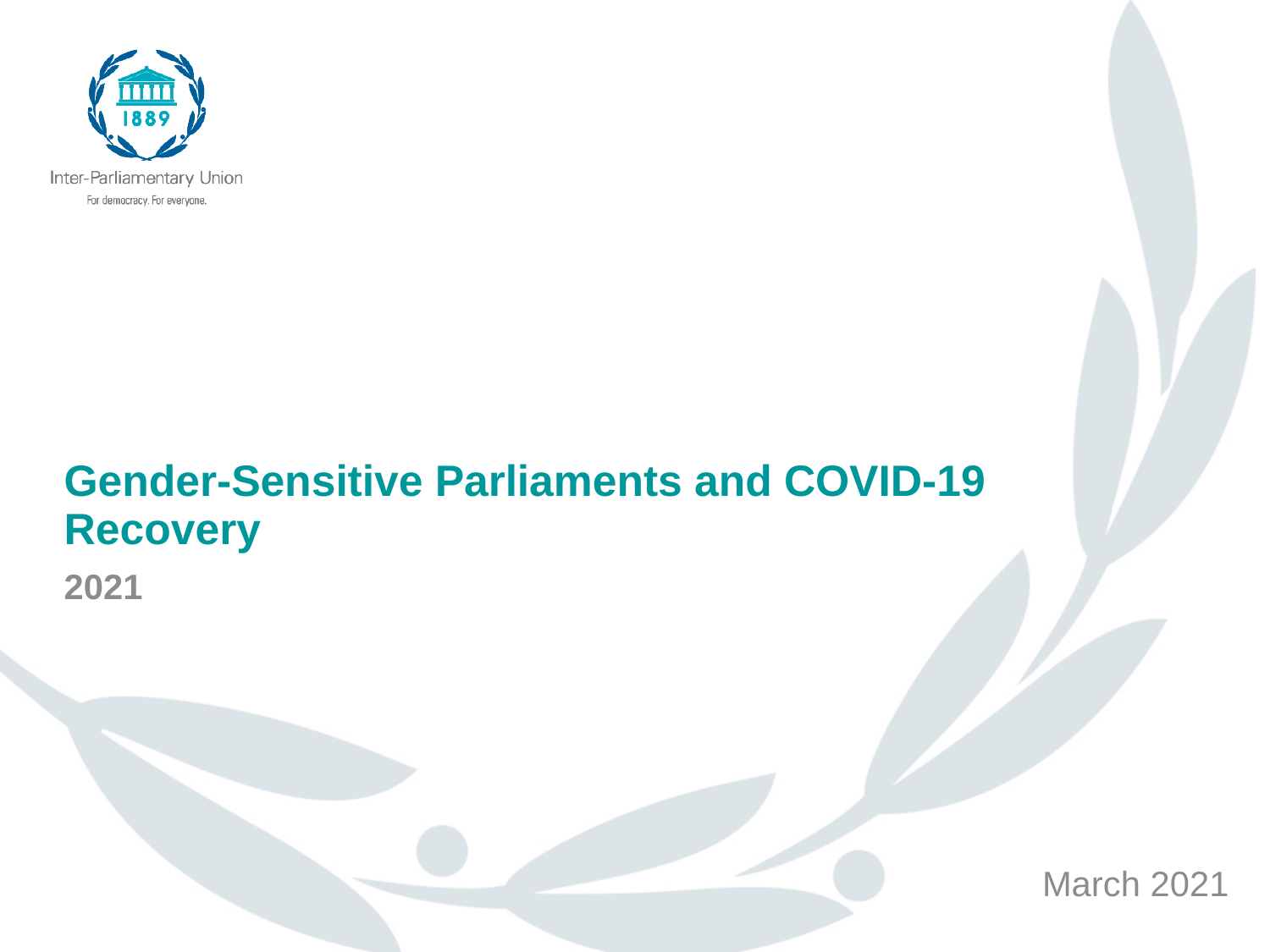

# Gender-Sensitive Parliaments and COVID-19 Recovery
2021
March 2021